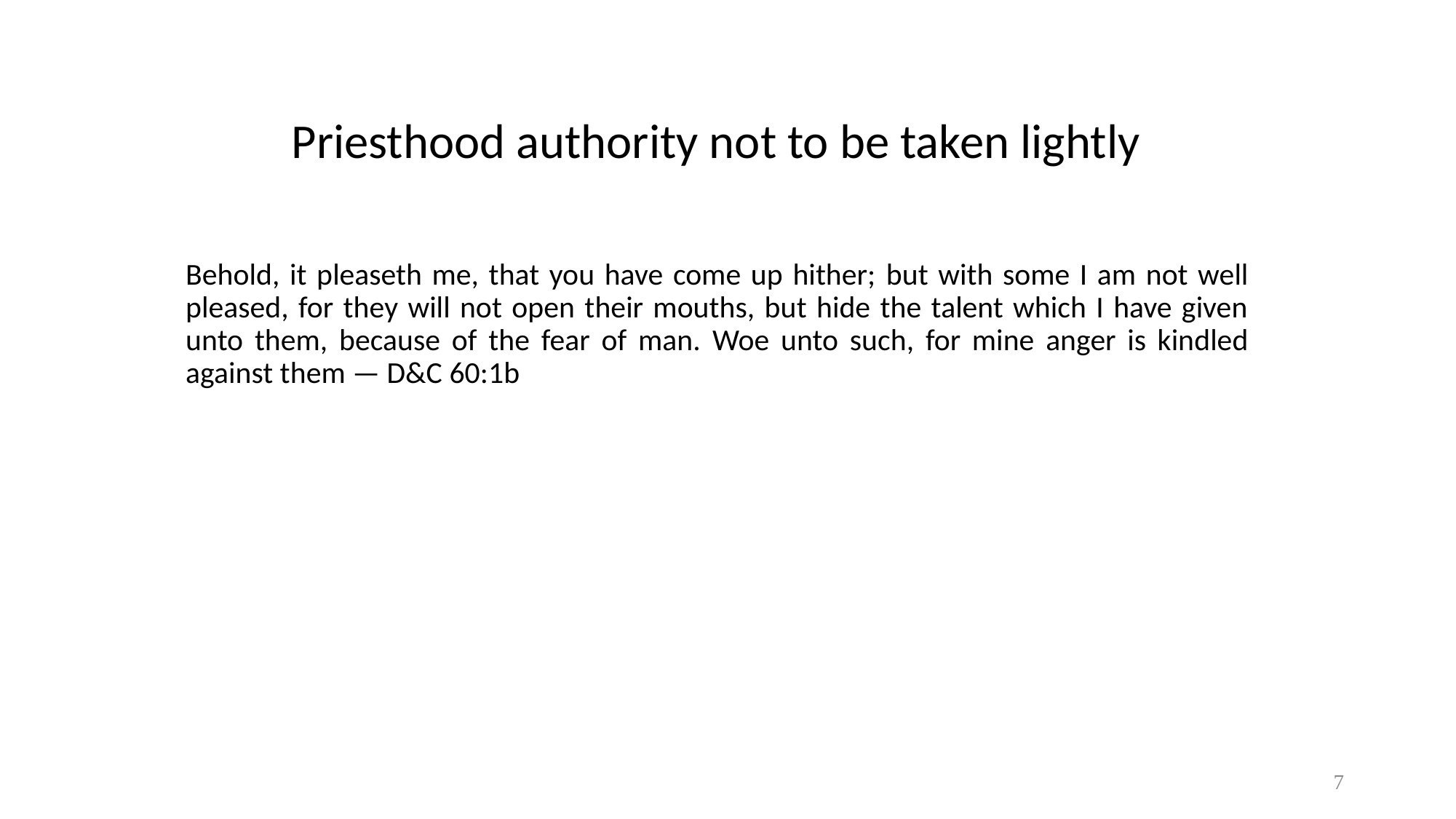

# Priesthood authority not to be taken lightly

Behold, it pleaseth me, that you have come up hither; but with some I am not well pleased, for they will not open their mouths, but hide the talent which I have given unto them, because of the fear of man. Woe unto such, for mine anger is kindled against them — D&C 60:1b

7